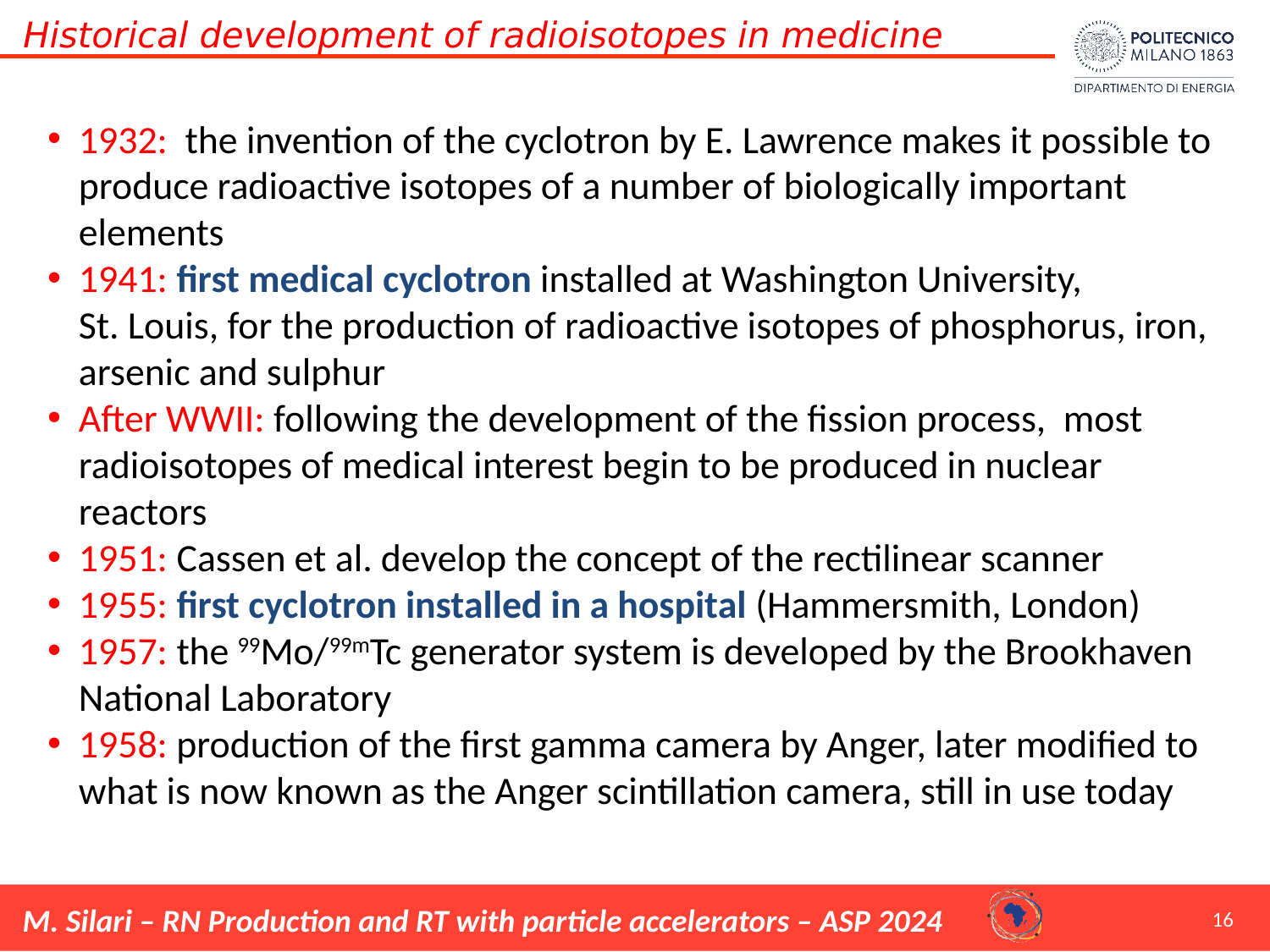

Historical development of radioisotopes in medicine
1932:  the invention of the cyclotron by E. Lawrence makes it possible to produce radioactive isotopes of a number of biologically important elements
1941: first medical cyclotron installed at Washington University,           St. Louis, for the production of radioactive isotopes of phosphorus, iron, arsenic and sulphur
After WWII: following the development of the fission process,  most radioisotopes of medical interest begin to be produced in nuclear reactors
1951: Cassen et al. develop the concept of the rectilinear scanner
1955: first cyclotron installed in a hospital (Hammersmith, London)
1957: the 99Mo/99mTc generator system is developed by the Brookhaven National Laboratory
1958: production of the first gamma camera by Anger, later modified to what is now known as the Anger scintillation camera, still in use today
16